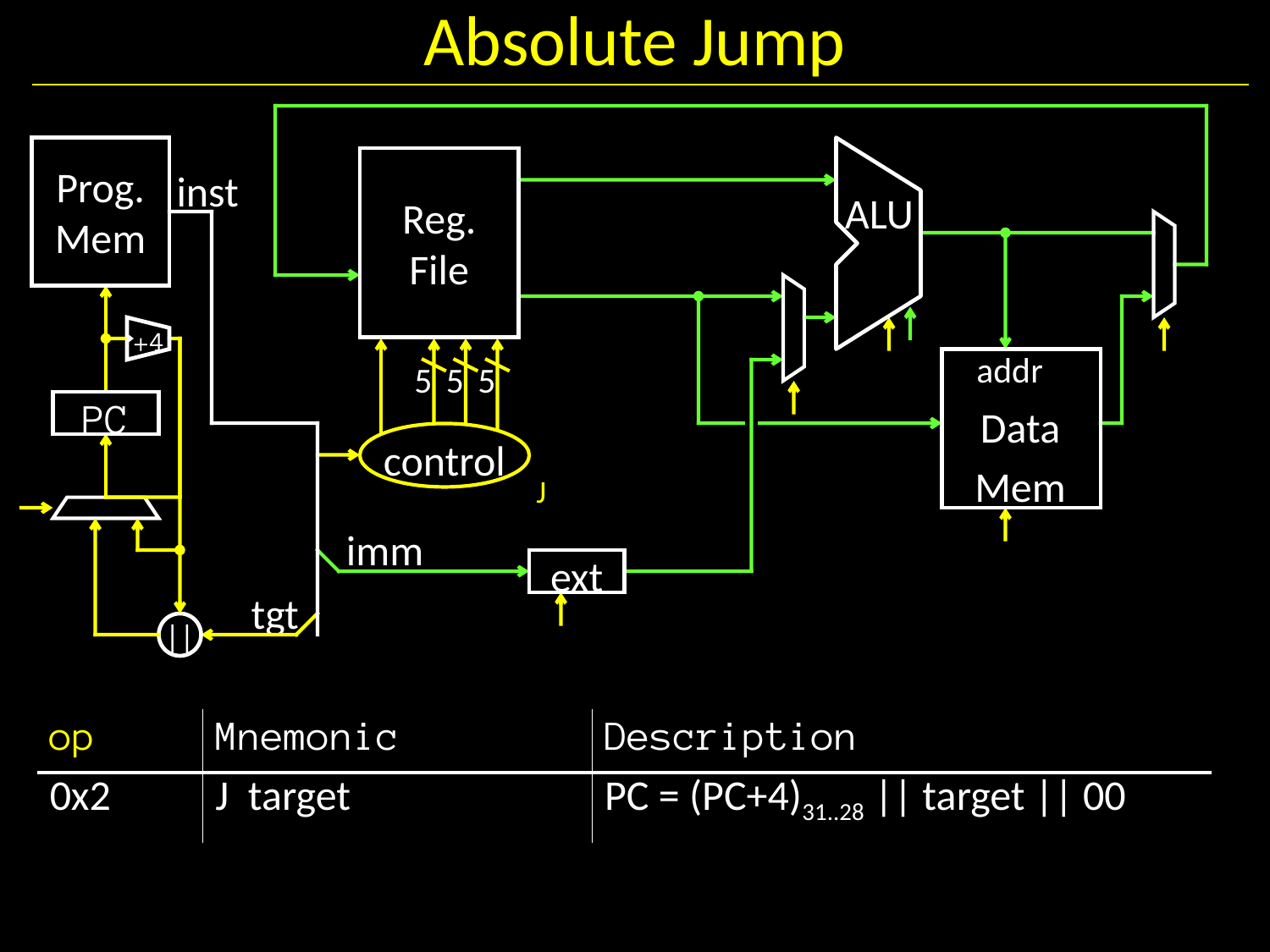

# Absolute Jump

Prog.
Mem

Reg.
File
inst

ALU

+4

addr

5
5
5

PC

Data Mem

control

J

imm

ext

tgt

||

long jump?  computed jump?

| op | Mnemonic | Description |
| --- | --- | --- |
| 0x2 | J target | PC = (PC+4)31..28 || target || 00 |